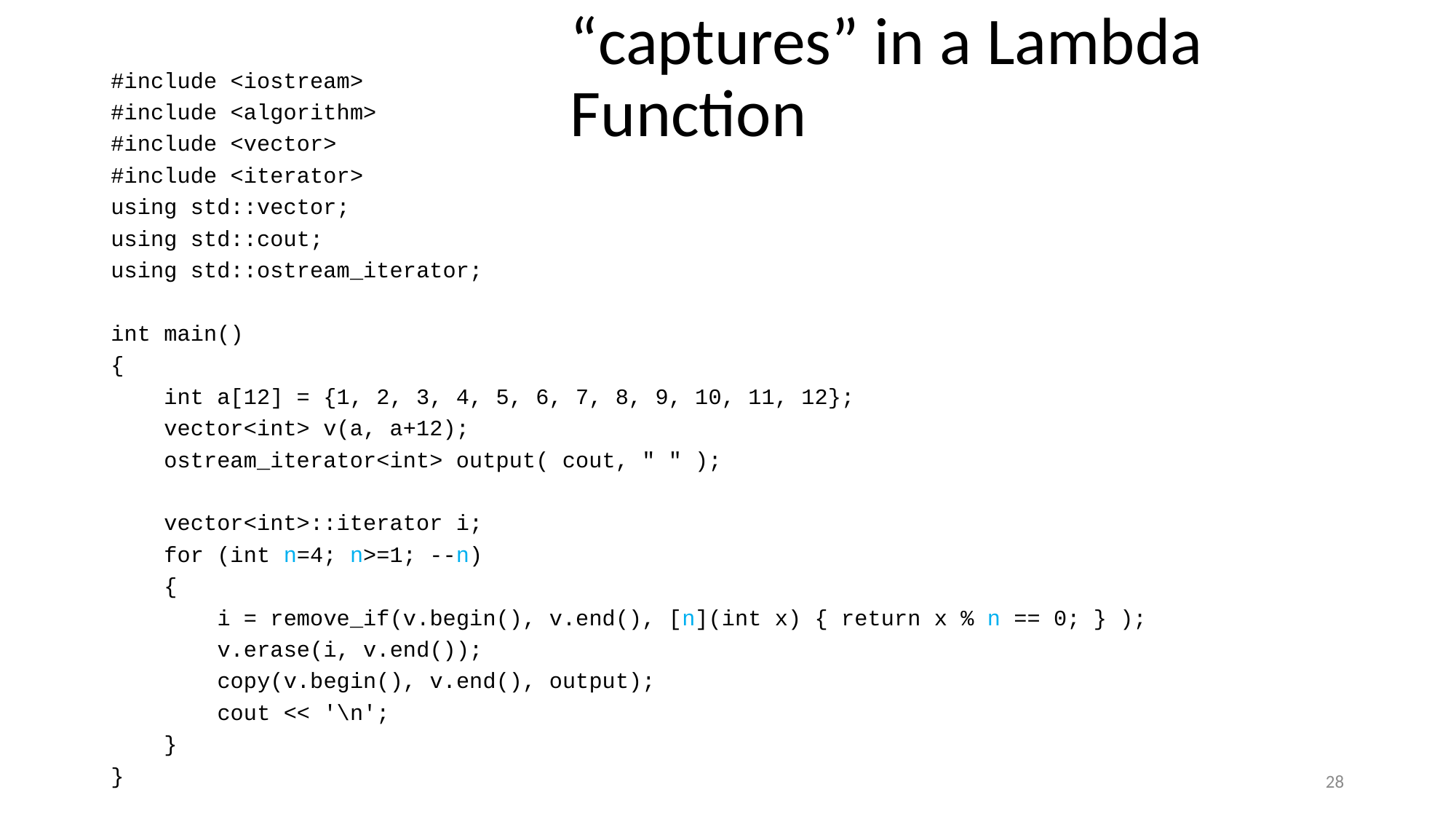

# “captures” in a Lambda Function
#include <iostream>
#include <algorithm>
#include <vector>
#include <iterator>
using std::vector;
using std::cout;
using std::ostream_iterator;

int main()
{
    int a[12] = {1, 2, 3, 4, 5, 6, 7, 8, 9, 10, 11, 12};
    vector<int> v(a, a+12);
    ostream_iterator<int> output( cout, " " );

    vector<int>::iterator i;
    for (int n=4; n>=1; --n)
    {
        i = remove_if(v.begin(), v.end(), [n](int x) { return x % n == 0; } );
        v.erase(i, v.end());
        copy(v.begin(), v.end(), output);
        cout << '\n';
    }
}
28